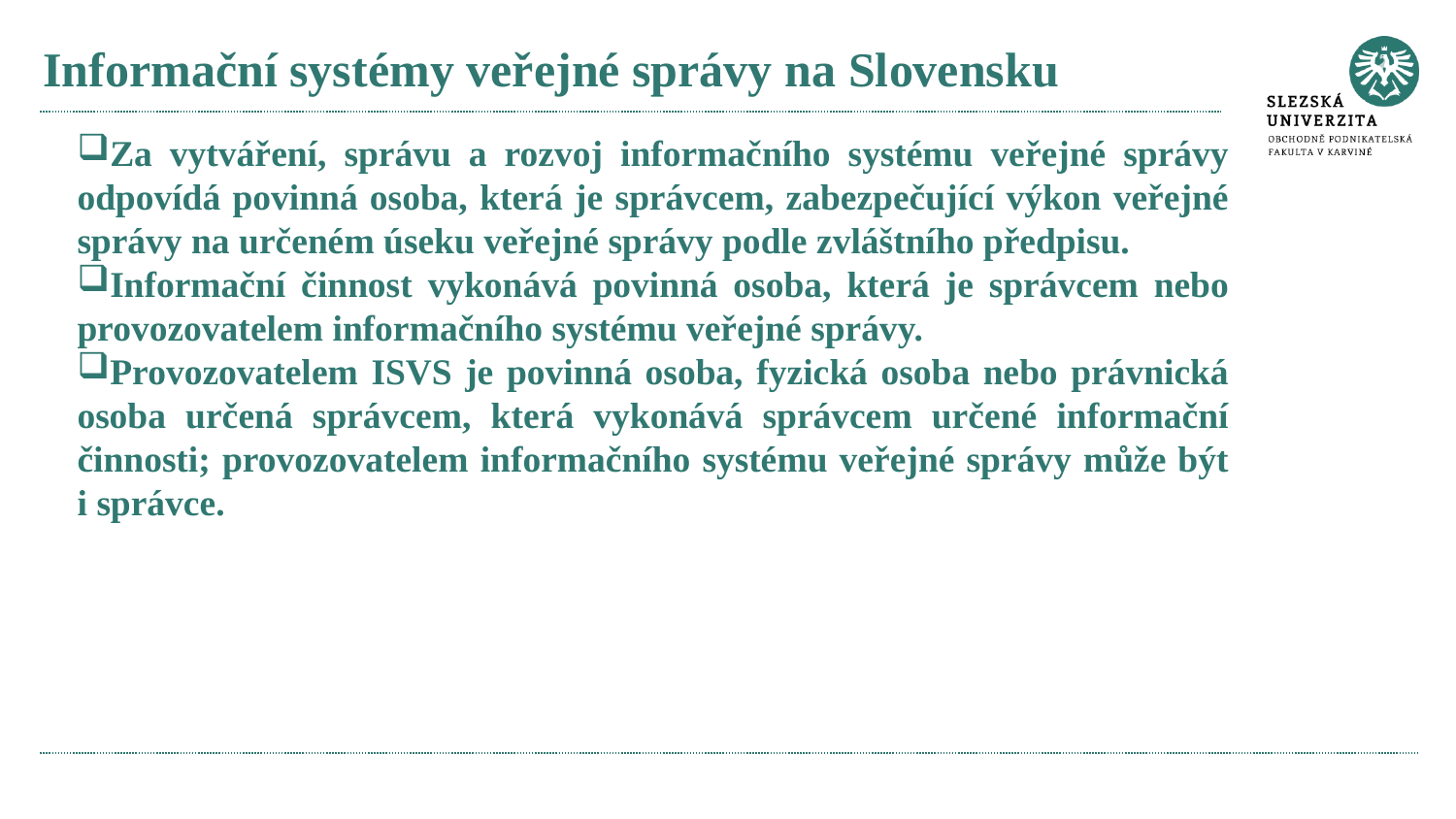

# Informační systémy veřejné správy na Slovensku
Za vytváření, správu a rozvoj informačního systému veřejné správy odpovídá povinná osoba, která je správcem, zabezpečující výkon veřejné správy na určeném úseku veřejné správy podle zvláštního předpisu.
Informační činnost vykonává povinná osoba, která je správcem nebo provozovatelem informačního systému veřejné správy.
Provozovatelem ISVS je povinná osoba, fyzická osoba nebo právnická osoba určená správcem, která vykonává správcem určené informační činnosti; provozovatelem informačního systému veřejné správy může být i správce.